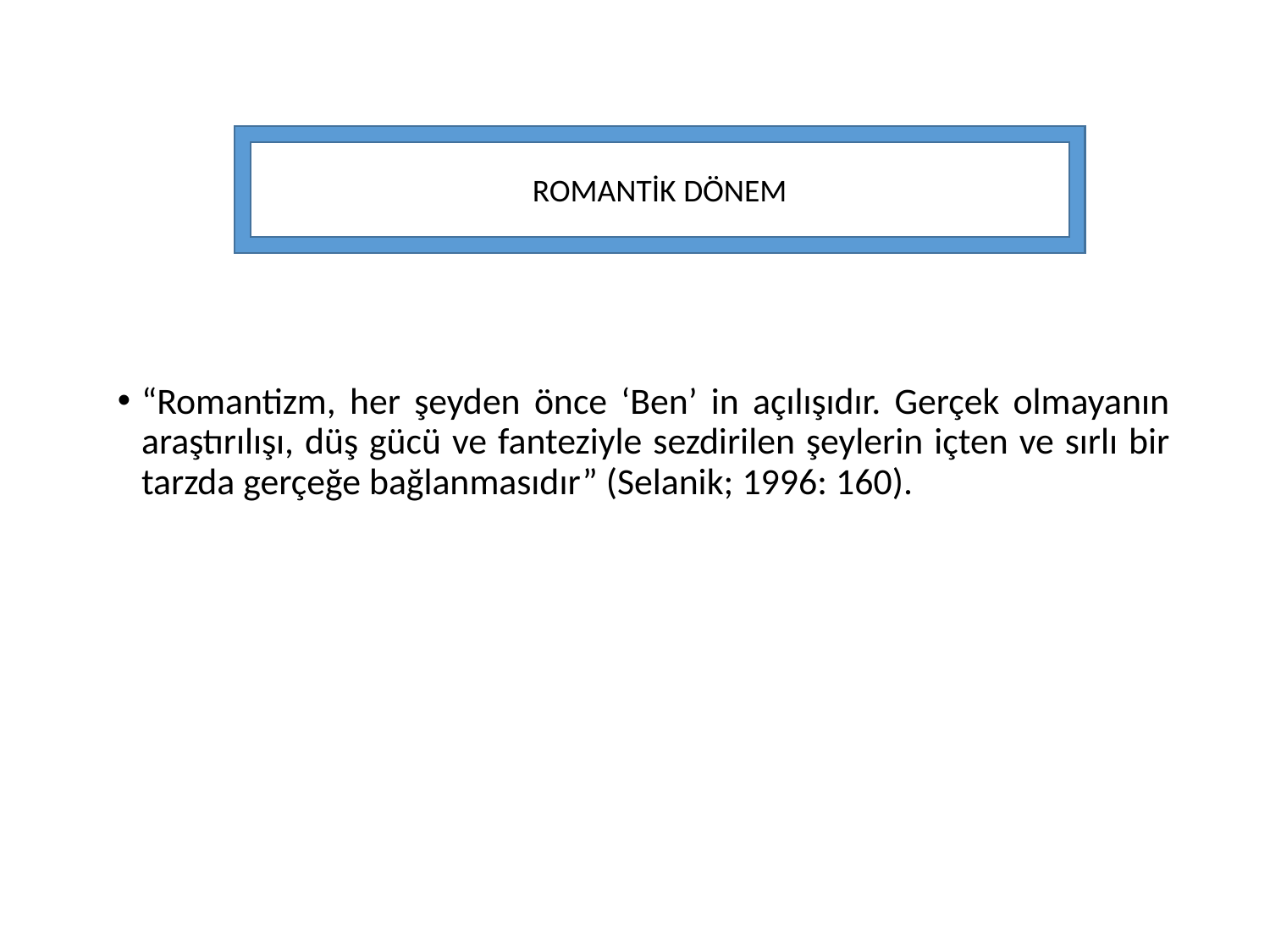

ROMANTİK DÖNEM
“Romantizm, her şeyden önce ‘Ben’ in açılışıdır. Gerçek olmayanın araştırılışı, düş gücü ve fanteziyle sezdirilen şeylerin içten ve sırlı bir tarzda gerçeğe bağlanmasıdır” (Selanik; 1996: 160).